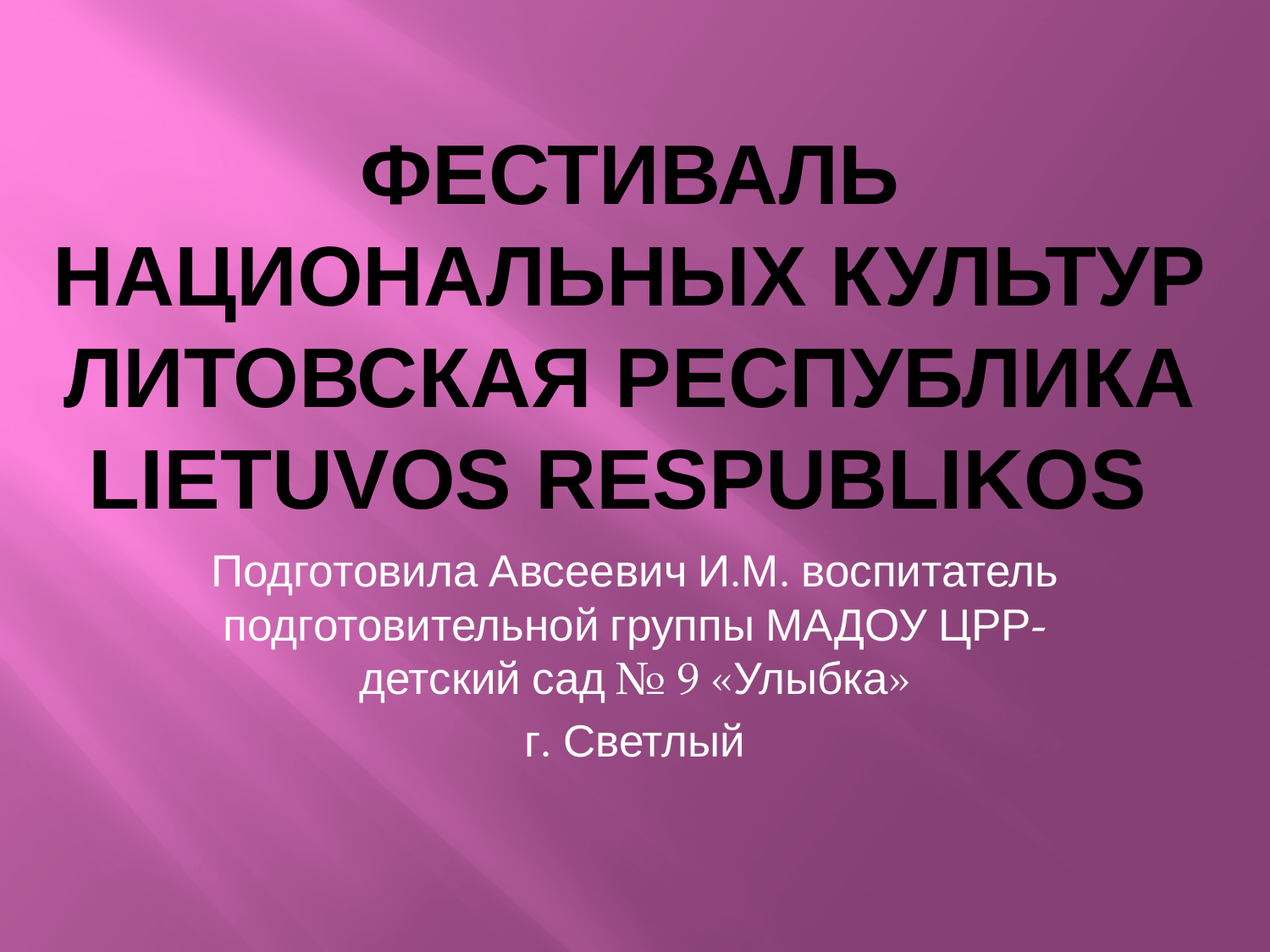

# Фестиваль национальных культур литовская Республика Lietuvos Respublikos
Подготовила Авсеевич И.М. воспитатель подготовительной группы МАДОУ ЦРР-детский сад № 9 «Улыбка»
г. Светлый